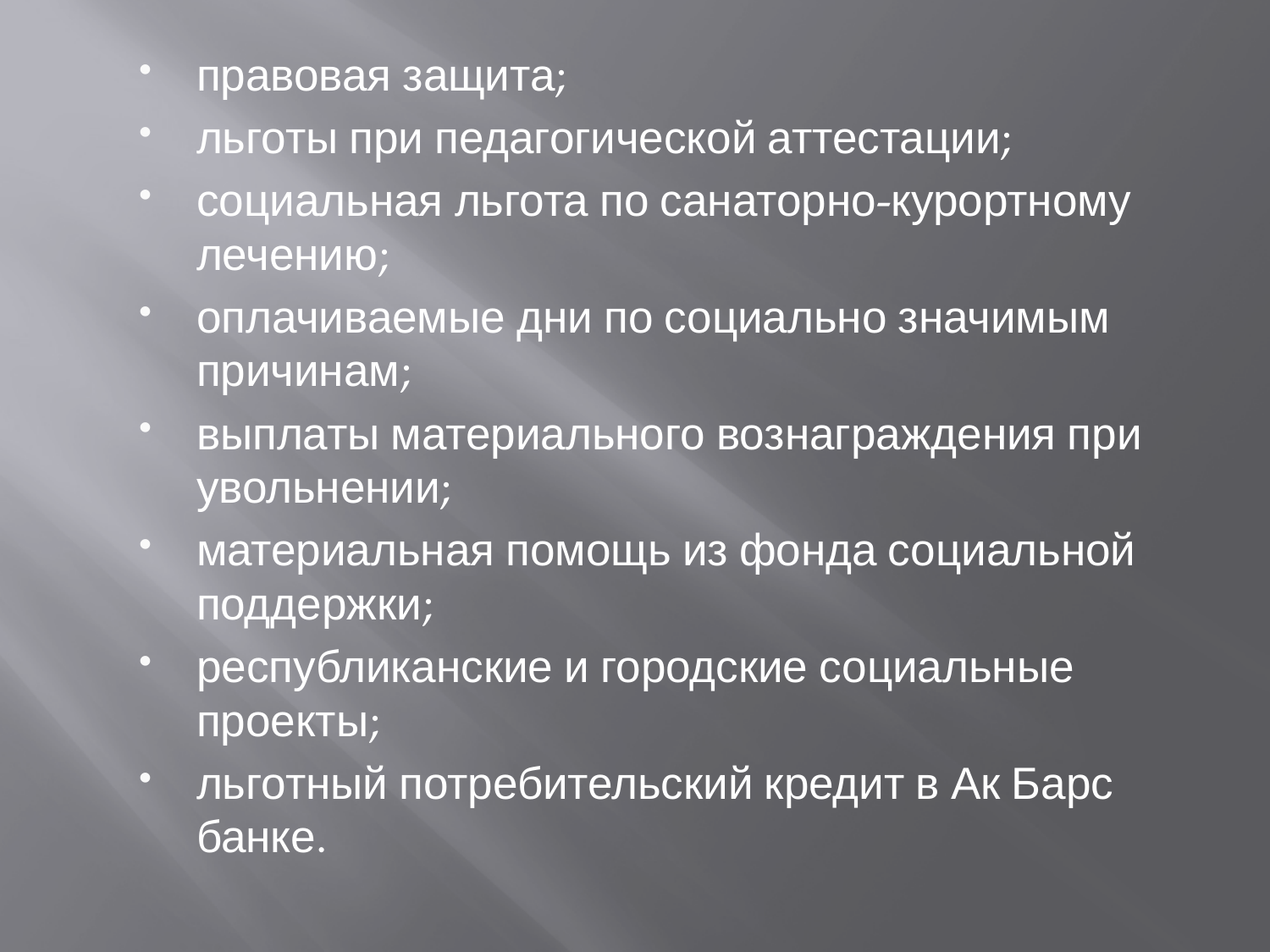

правовая защита;
льготы при педагогической аттестации;
социальная льгота по санаторно-курортному лечению;
оплачиваемые дни по социально значимым причинам;
выплаты материального вознаграждения при увольнении;
материальная помощь из фонда социальной поддержки;
республиканские и городские социальные проекты;
льготный потребительский кредит в Ак Барс банке.